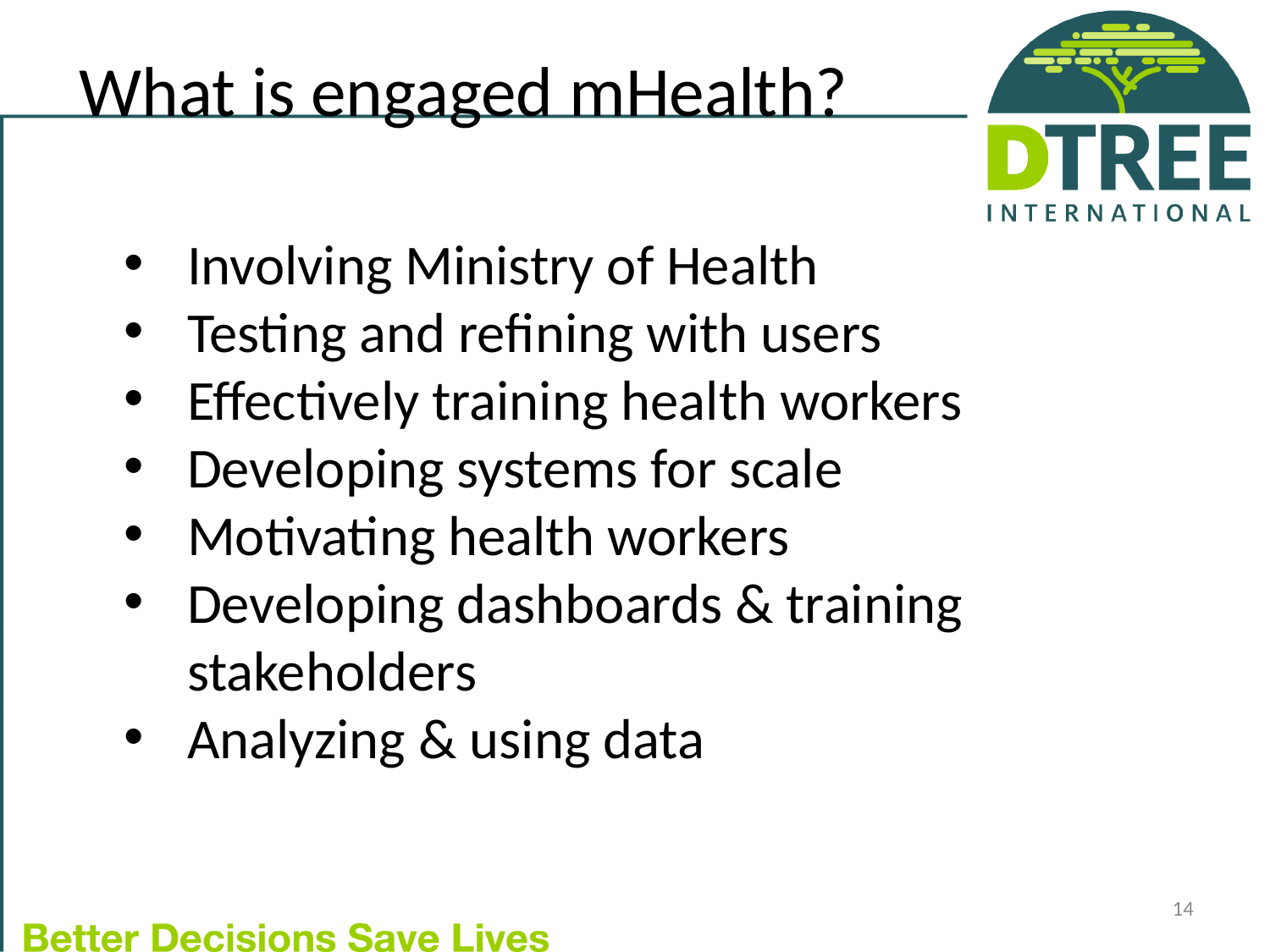

What is engaged mHealth?
Involving Ministry of Health
Testing and refining with users
Effectively training health workers
Developing systems for scale
Motivating health workers
Developing dashboards & training stakeholders
Analyzing & using data
14